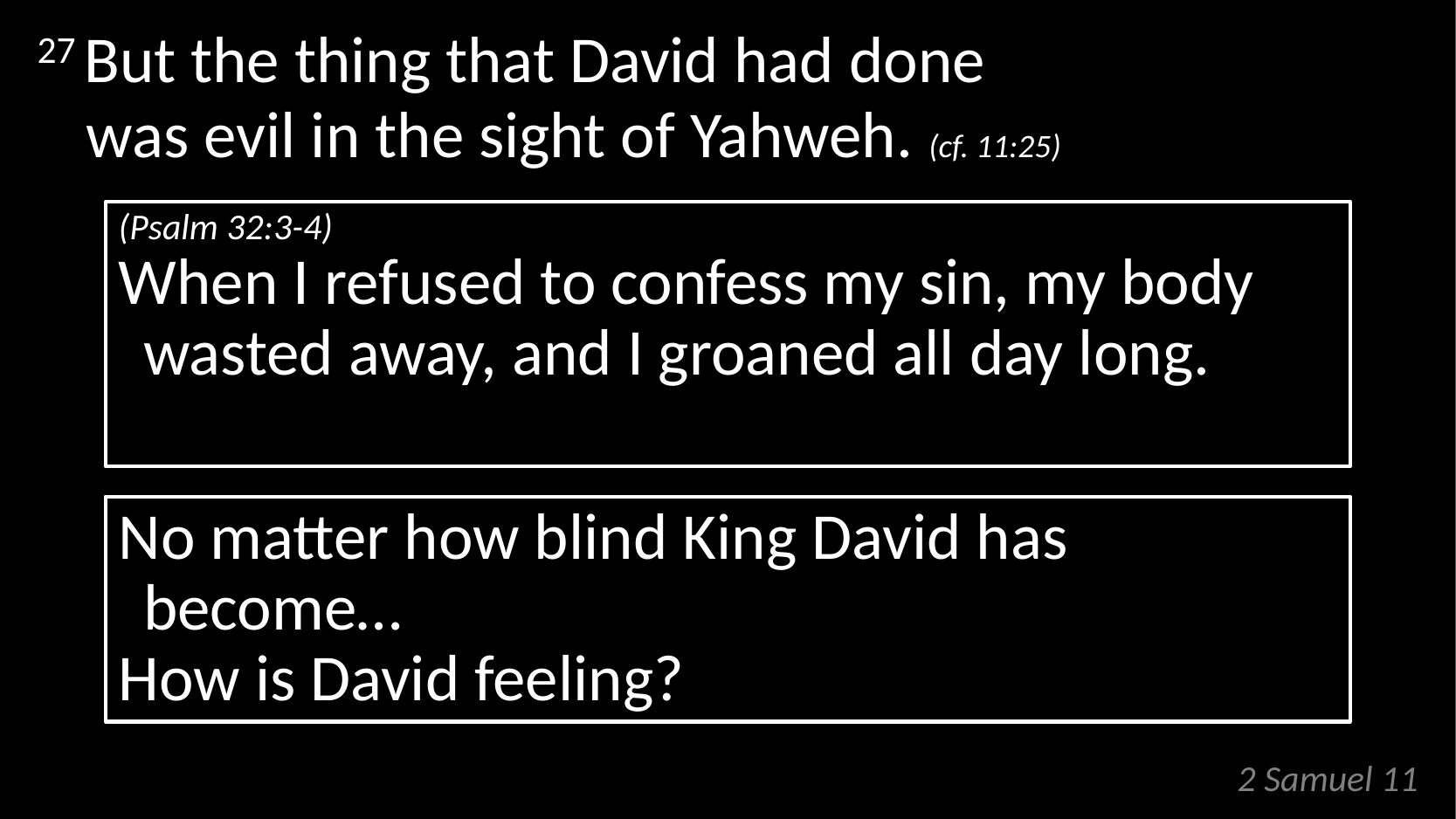

27 But the thing that David had done
was evil in the sight of Yahweh. (cf. 11:25)

(Psalm 32:3-4)
When I refused to confess my sin, my body wasted away, and I groaned all day long.

No matter how blind King David has become…
How is David feeling?
# 2 Samuel 11